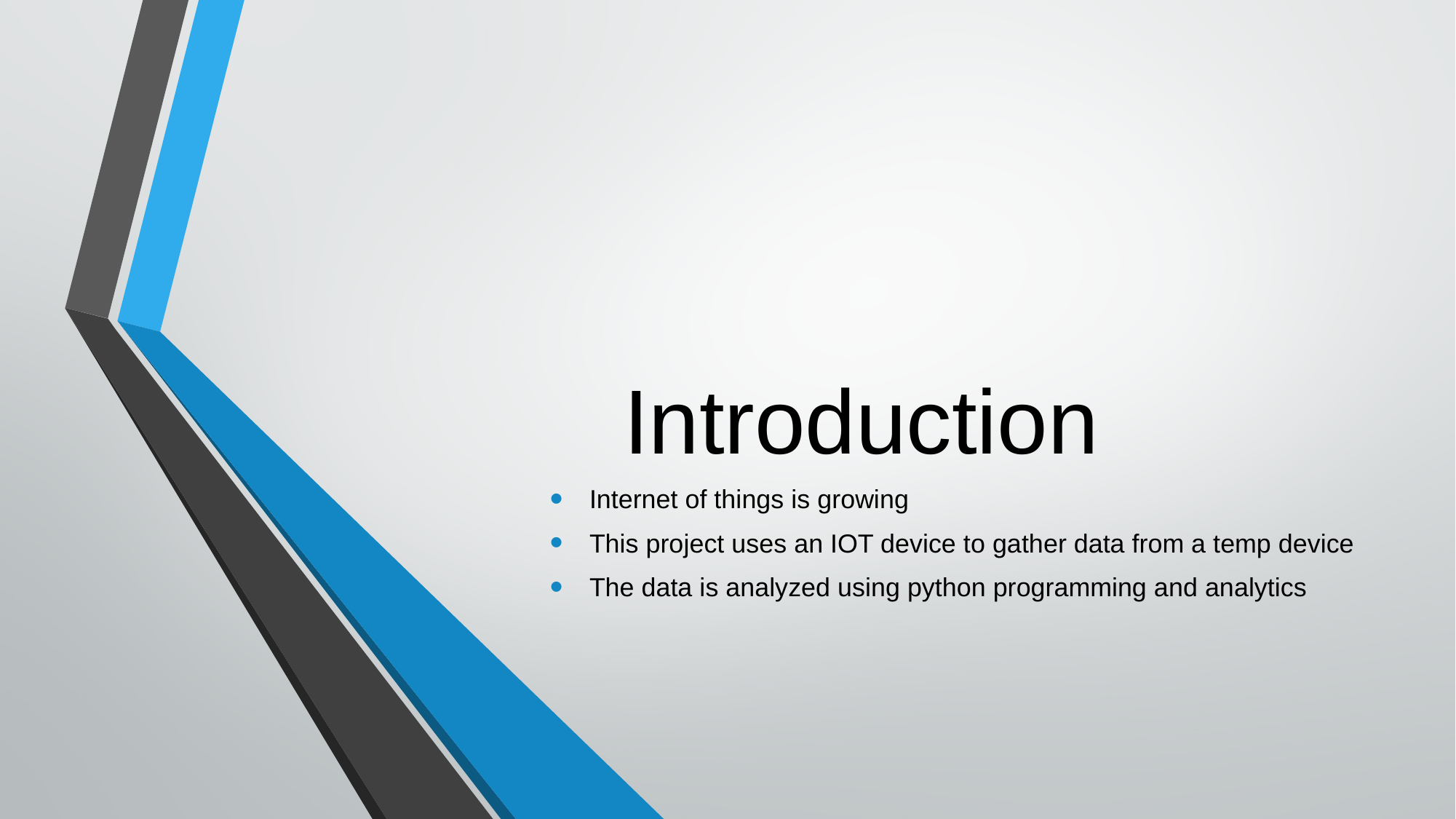

# Introduction
Internet of things is growing
This project uses an IOT device to gather data from a temp device
The data is analyzed using python programming and analytics